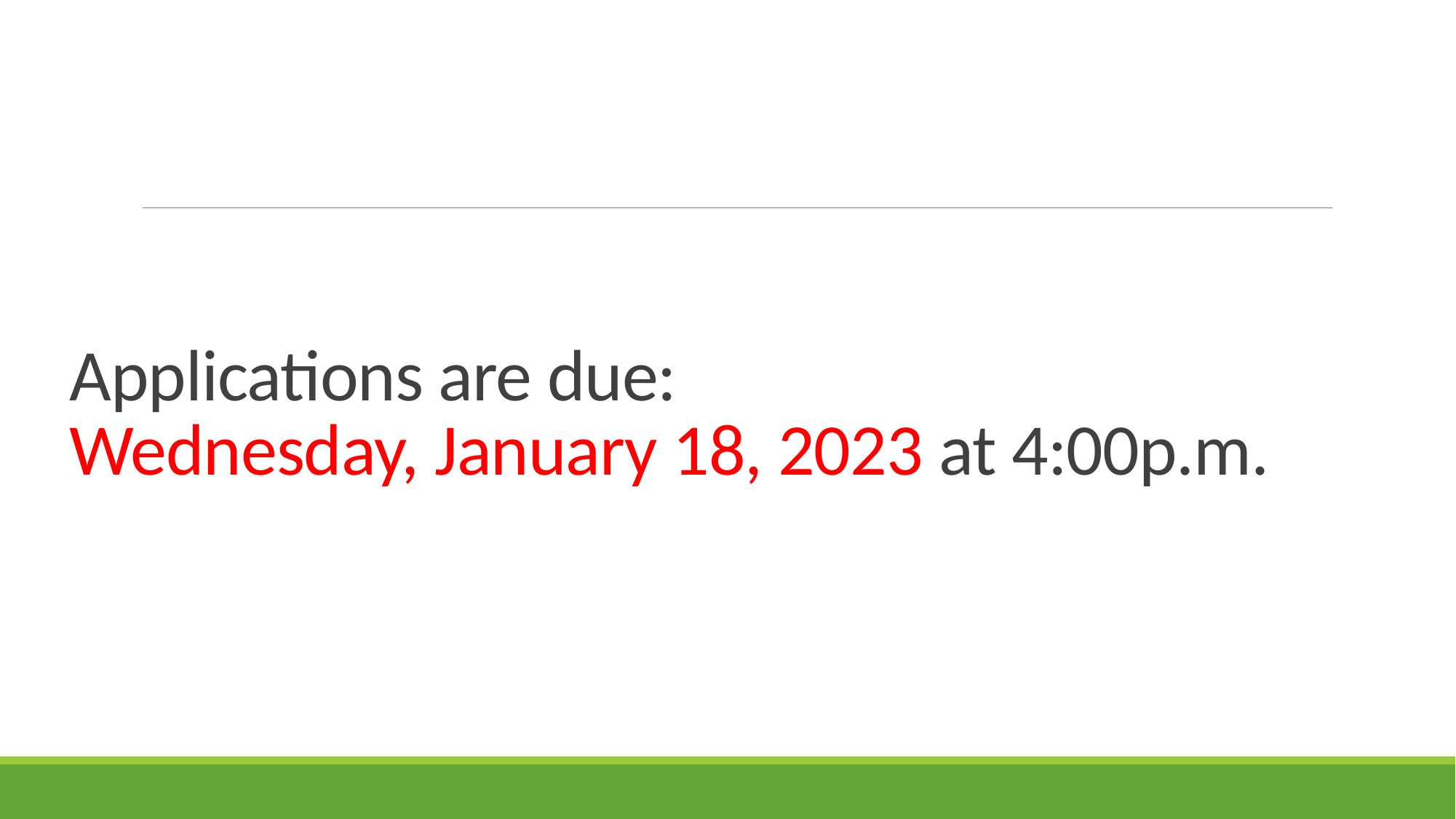

# Applications are due:   Wednesday, January 18, 2023 at 4:00p.m.